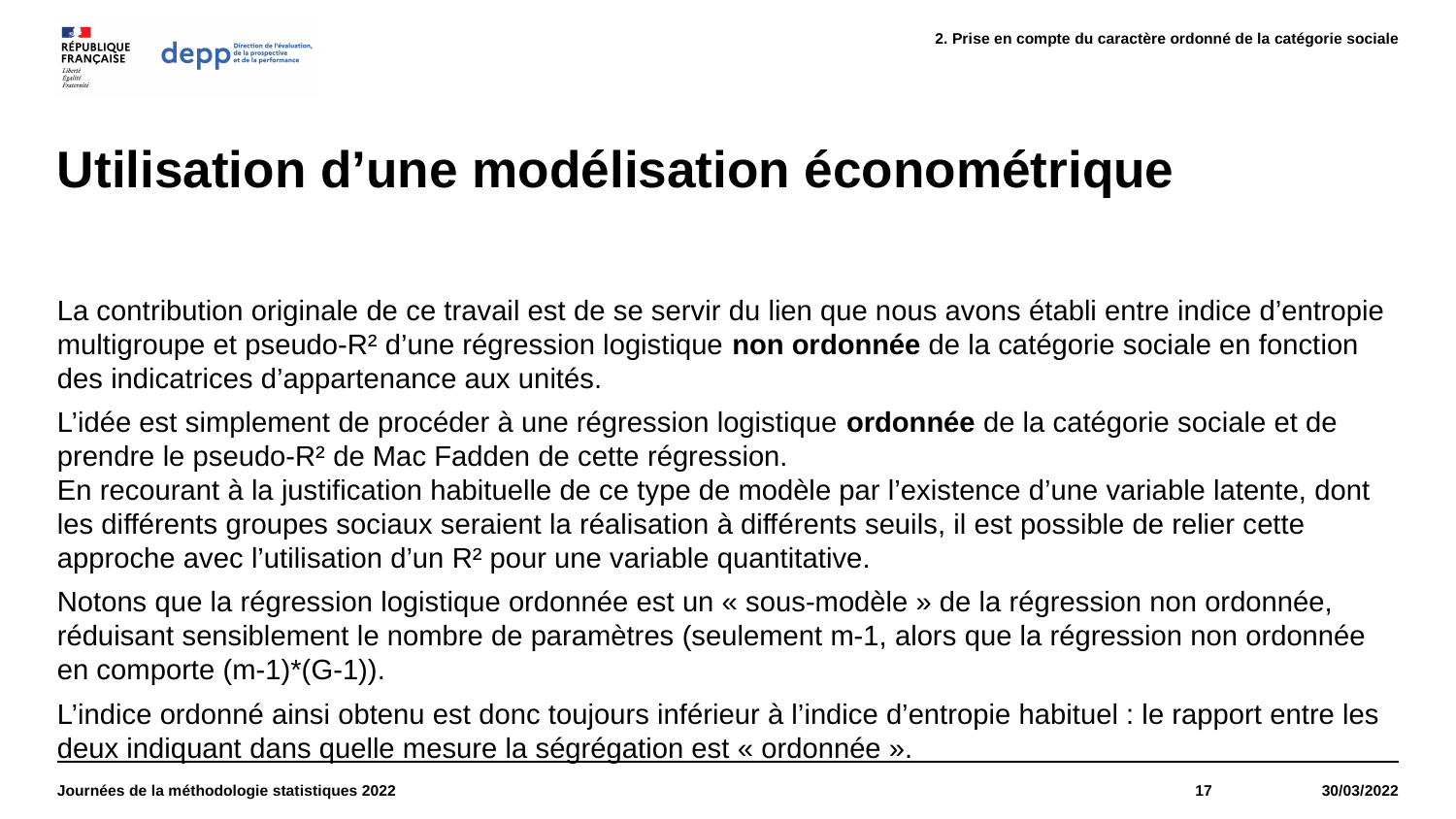

Prise en compte du caractère ordonné de la catégorie sociale
# Utilisation d’une modélisation économétrique
La contribution originale de ce travail est de se servir du lien que nous avons établi entre indice d’entropie multigroupe et pseudo-R² d’une régression logistique non ordonnée de la catégorie sociale en fonction des indicatrices d’appartenance aux unités.
L’idée est simplement de procéder à une régression logistique ordonnée de la catégorie sociale et de prendre le pseudo-R² de Mac Fadden de cette régression.
En recourant à la justification habituelle de ce type de modèle par l’existence d’une variable latente, dont les différents groupes sociaux seraient la réalisation à différents seuils, il est possible de relier cette approche avec l’utilisation d’un R² pour une variable quantitative.
Notons que la régression logistique ordonnée est un « sous-modèle » de la régression non ordonnée, réduisant sensiblement le nombre de paramètres (seulement m-1, alors que la régression non ordonnée en comporte (m-1)*(G-1)).
L’indice ordonné ainsi obtenu est donc toujours inférieur à l’indice d’entropie habituel : le rapport entre les deux indiquant dans quelle mesure la ségrégation est « ordonnée ».
Journées de la méthodologie statistiques 2022
17
30/03/2022